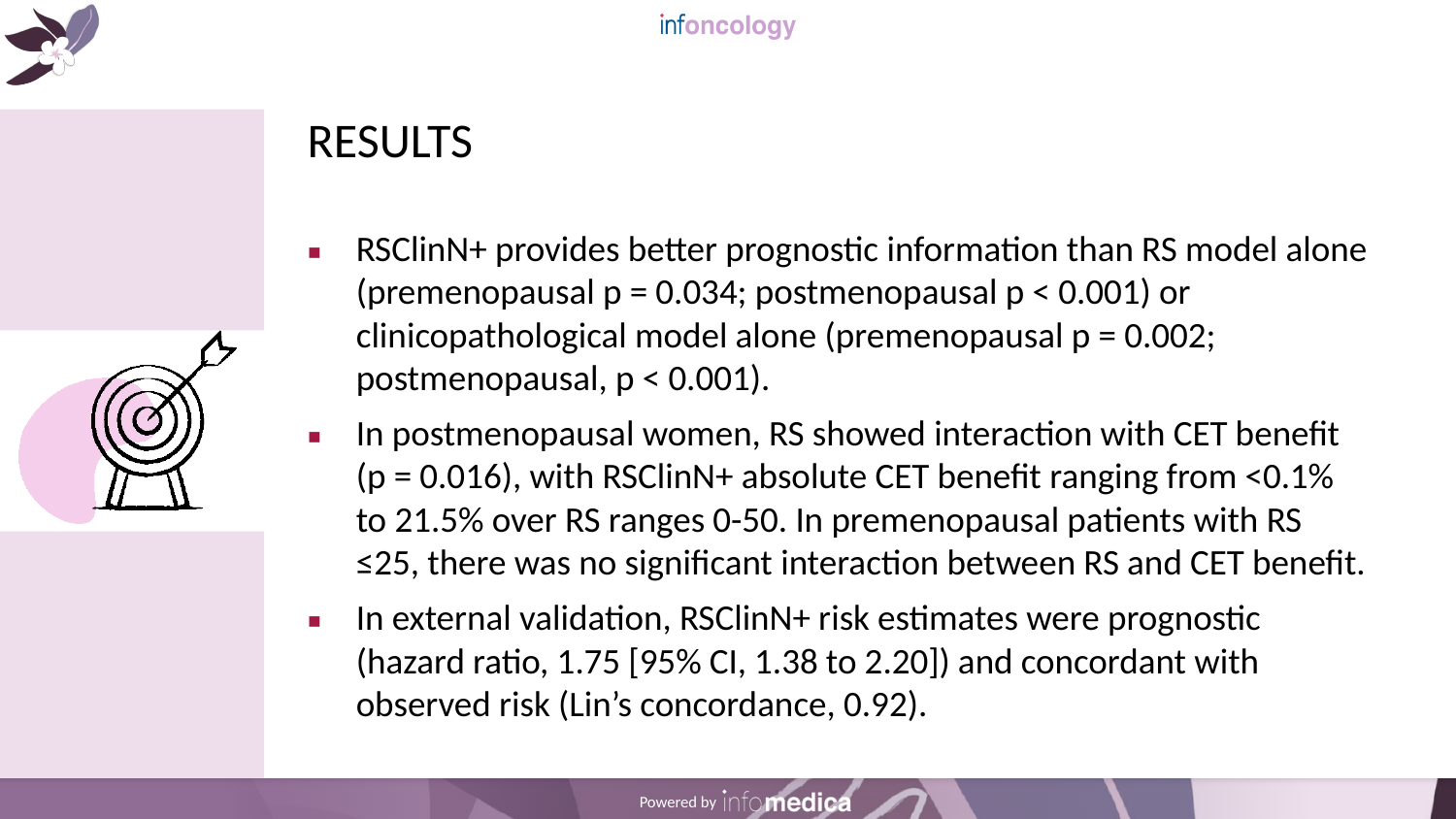

# RESULTS
RSClinN+ provides better prognostic information than RS model alone (premenopausal p = 0.034; postmenopausal p < 0.001) or clinicopathological model alone (premenopausal p = 0.002; postmenopausal, p < 0.001).
In postmenopausal women, RS showed interaction with CET benefit (p = 0.016), with RSClinN+ absolute CET benefit ranging from <0.1% to 21.5% over RS ranges 0-50. In premenopausal patients with RS ≤25, there was no significant interaction between RS and CET benefit.
In external validation, RSClinN+ risk estimates were prognostic (hazard ratio, 1.75 [95% CI, 1.38 to 2.20]) and concordant with observed risk (Lin’s concordance, 0.92).